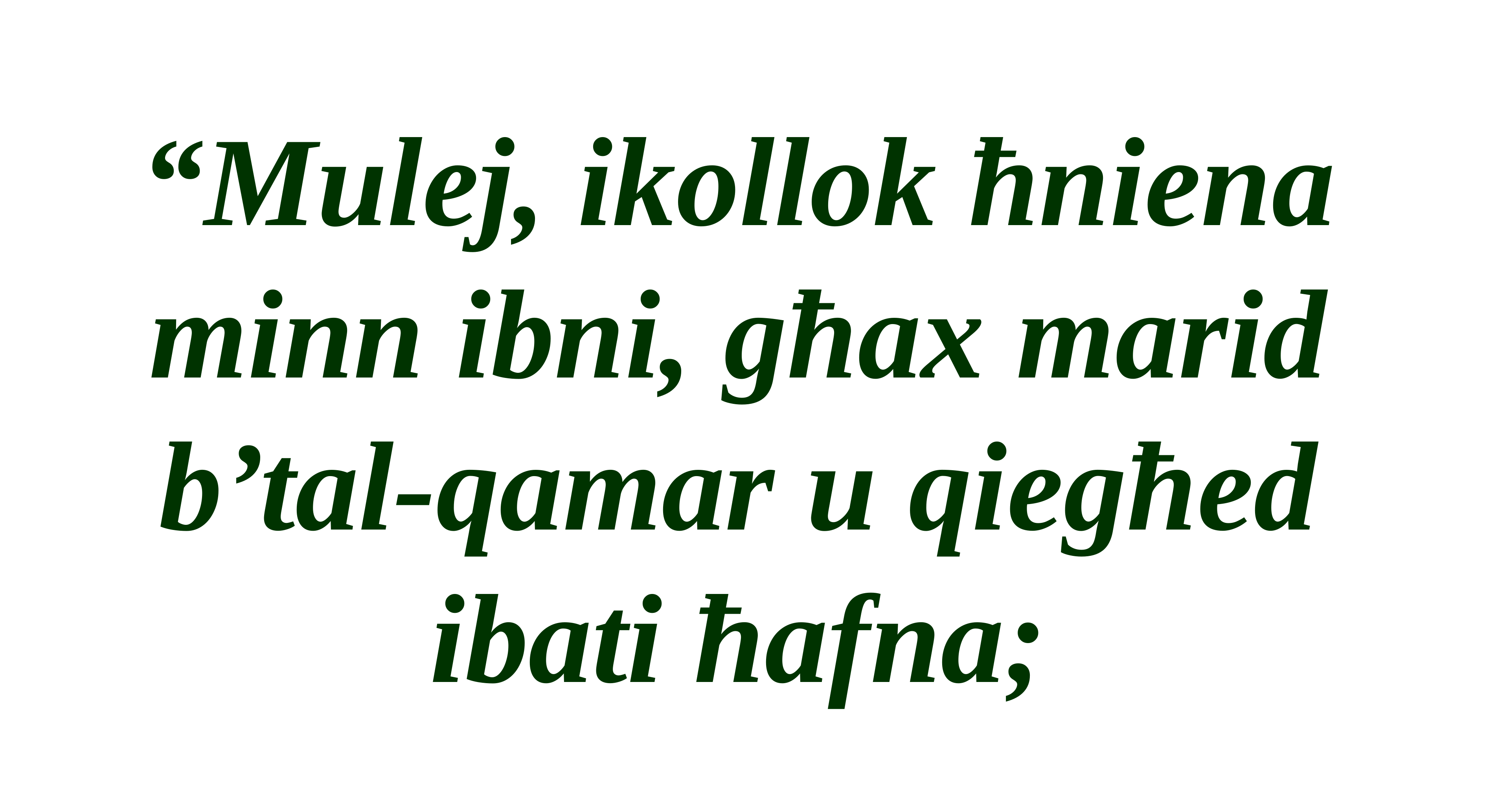

“Mulej, ikollok ħniena
minn ibni, għax marid
b’tal-qamar u qiegħed
ibati ħafna;